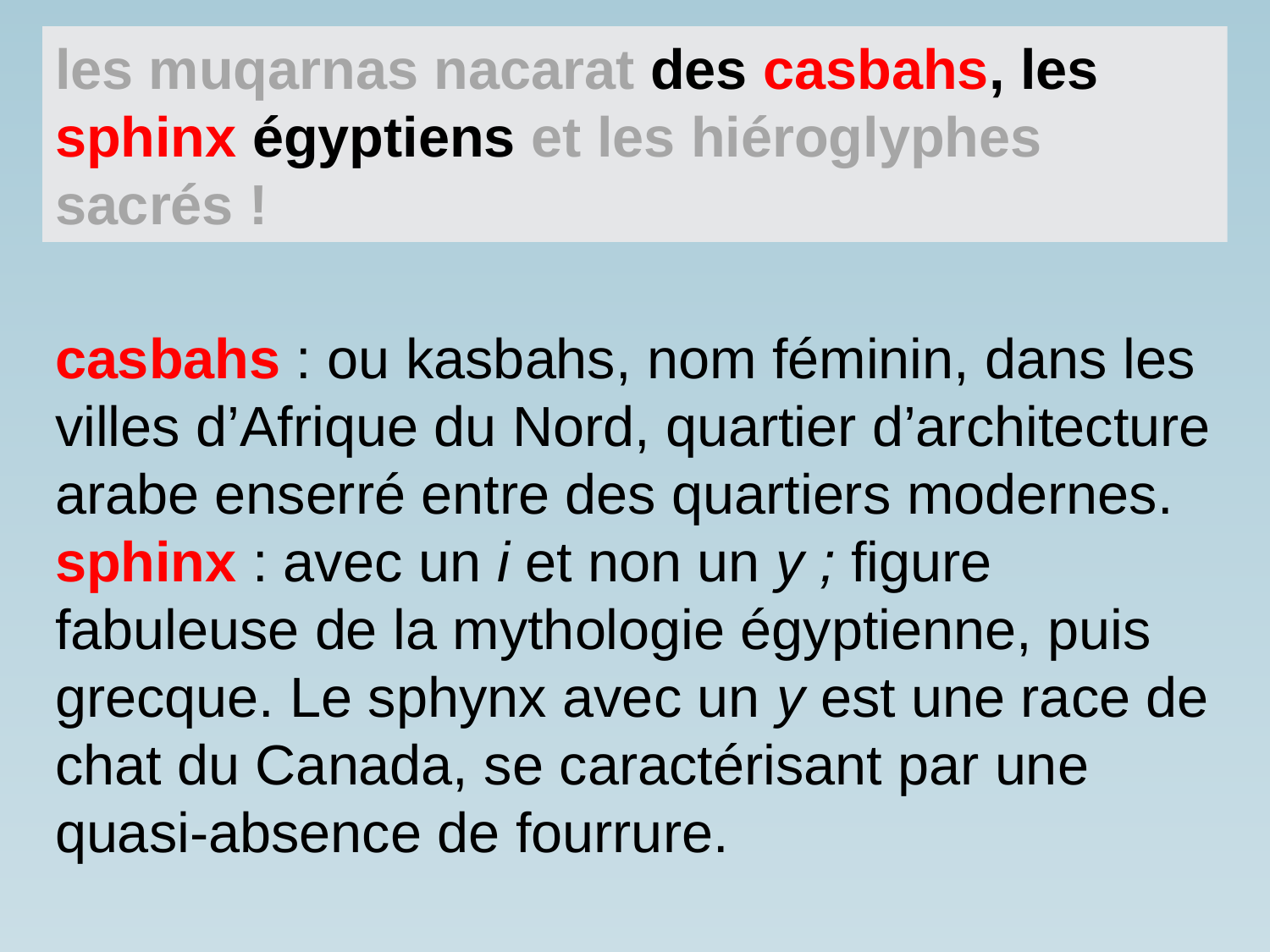

les muqarnas nacarat des casbahs, les sphinx égyptiens et les hiéroglyphes sacrés !
casbahs : ou kasbahs, nom féminin, dans les villes d’Afrique du Nord, quartier d’architecture arabe enserré entre des quartiers modernes.
sphinx : avec un i et non un y ; figure fabuleuse de la mythologie égyptienne, puis grecque. Le sphynx avec un y est une race de chat du Canada, se caractérisant par une quasi-absence de fourrure.